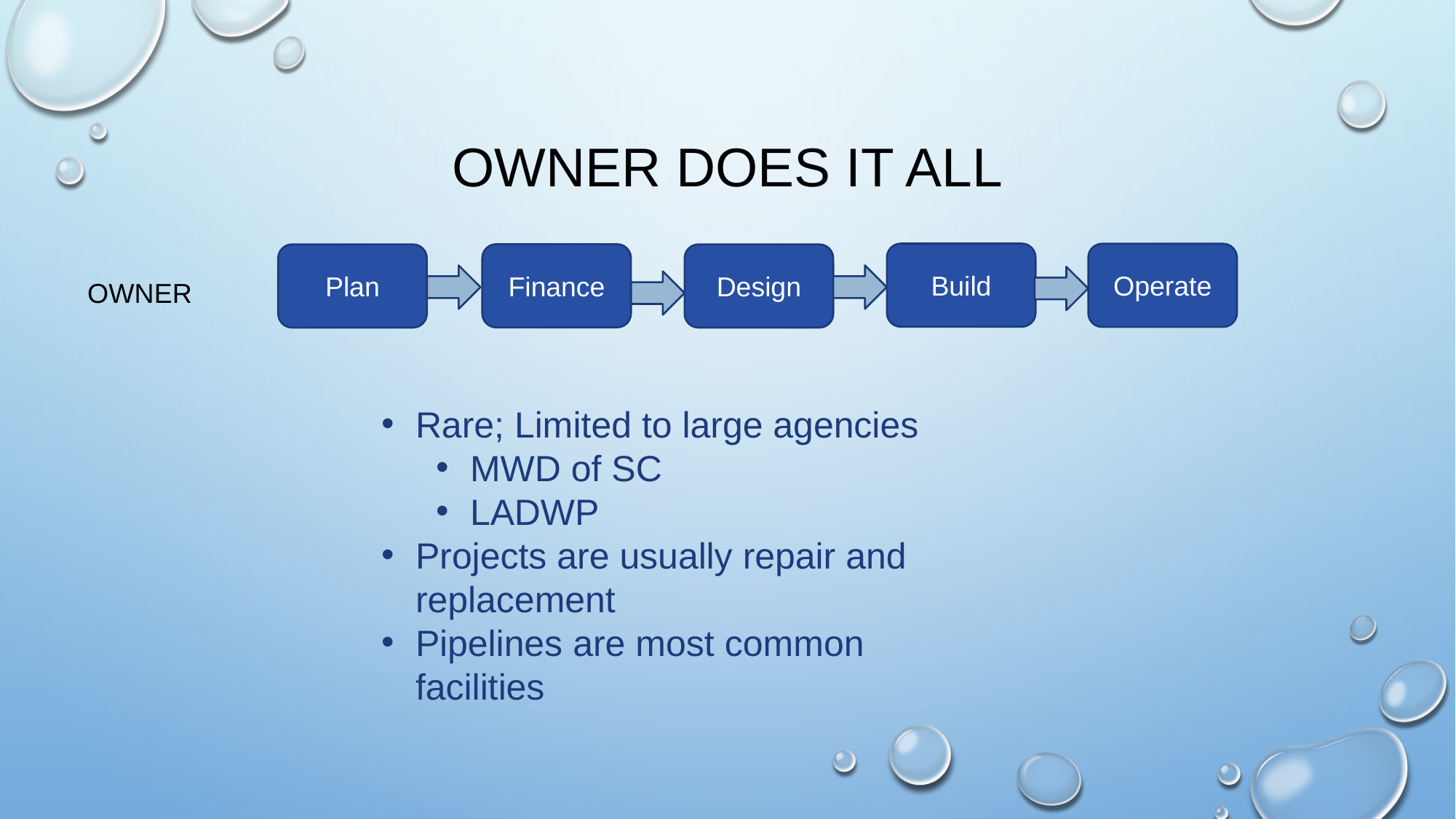

# Owner does it all
Build
Operate
Finance
Plan
Design

OWNER

Rare; Limited to large agencies
MWD of SC
LADWP
Projects are usually repair and replacement
Pipelines are most common facilities